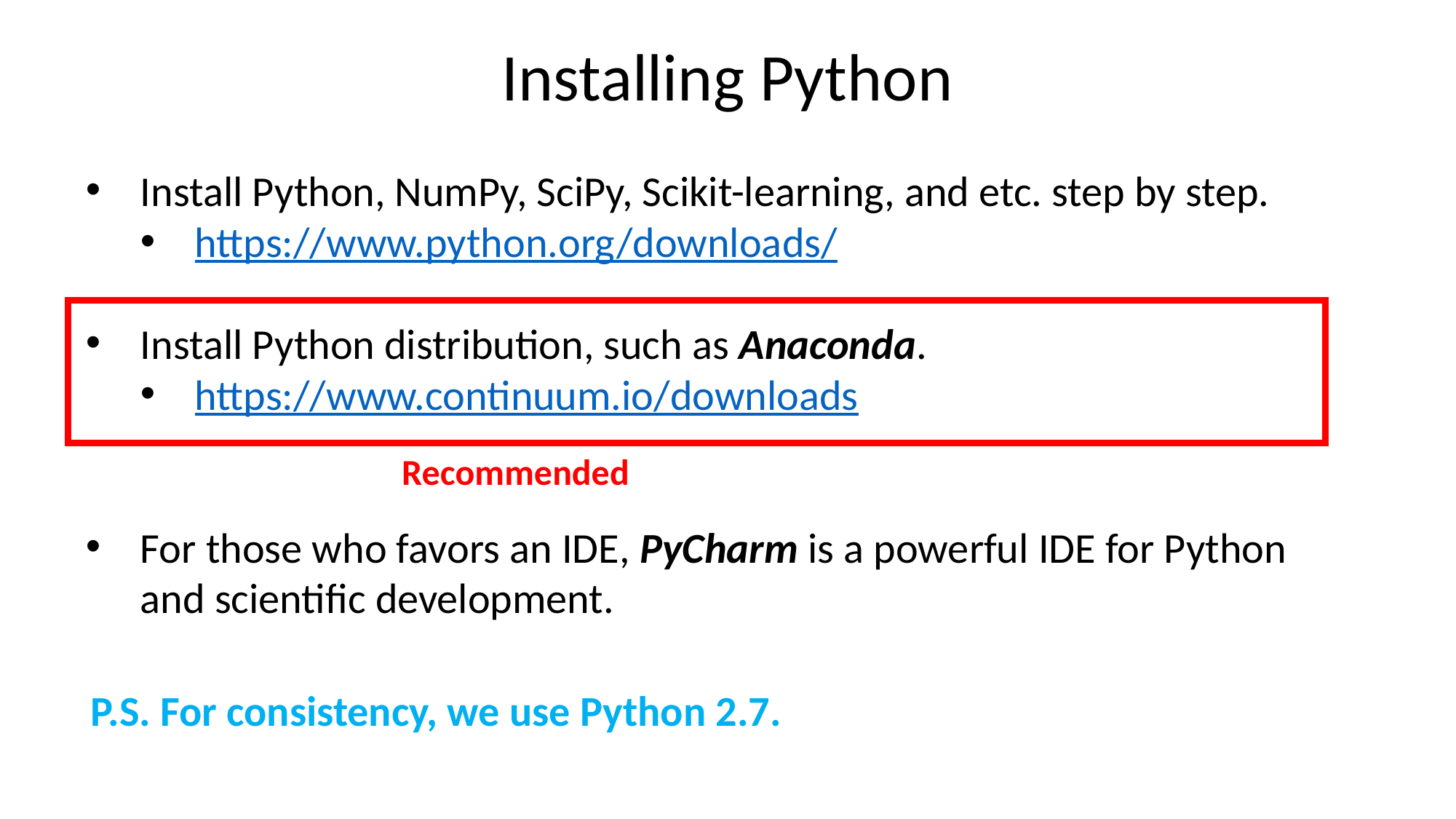

# Installing Python
Install Python, NumPy, SciPy, Scikit-learning, and etc. step by step.
https://www.python.org/downloads/

Install Python distribution, such as Anaconda.
https://www.continuum.io/downloads

For those who favors an IDE, PyCharm is a powerful IDE for Python and scientific development.

Recommended
P.S. For consistency, we use Python 2.7.